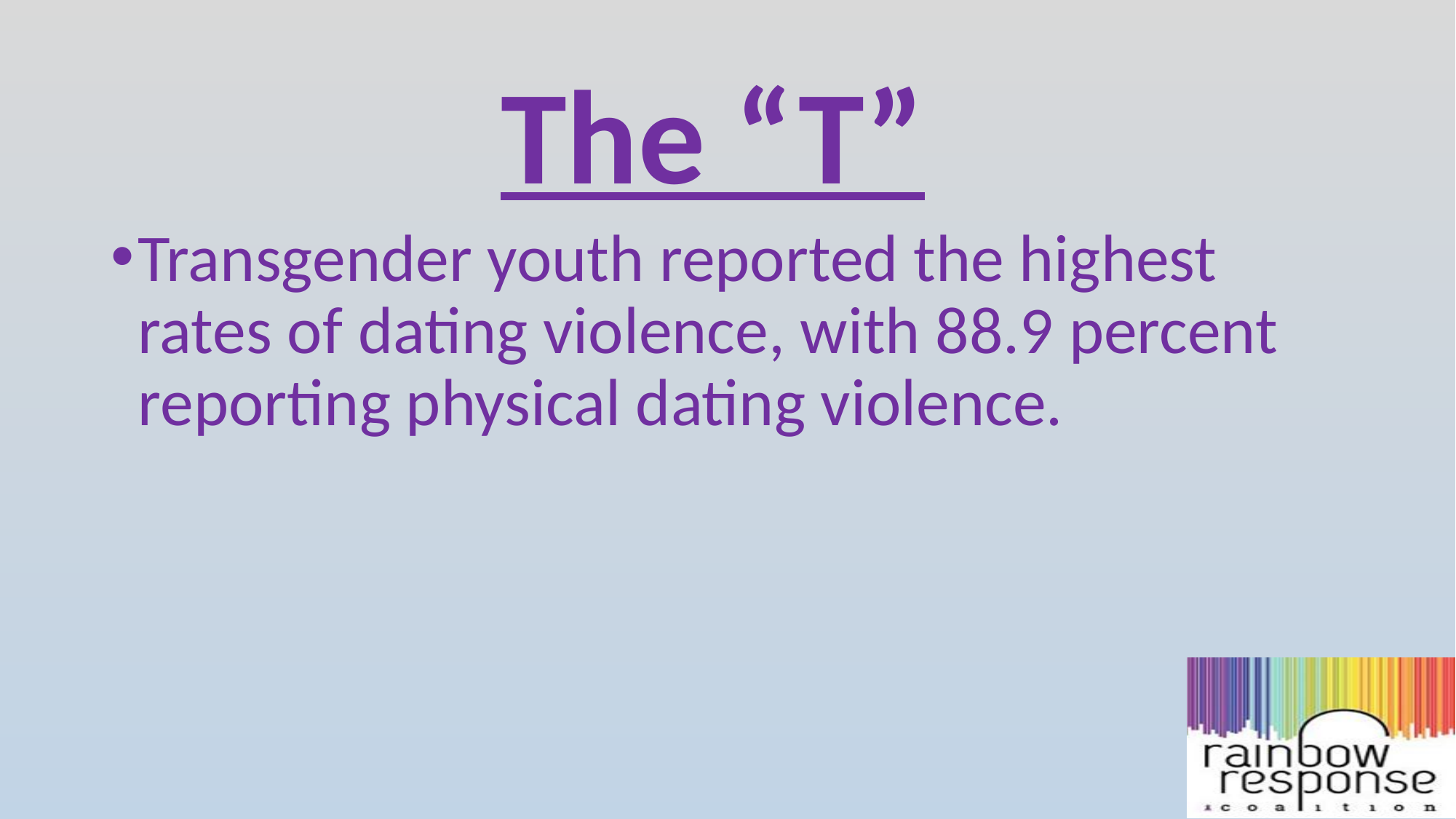

#
The “T”
Transgender youth reported the highest rates of dating violence, with 88.9 percent reporting physical dating violence.